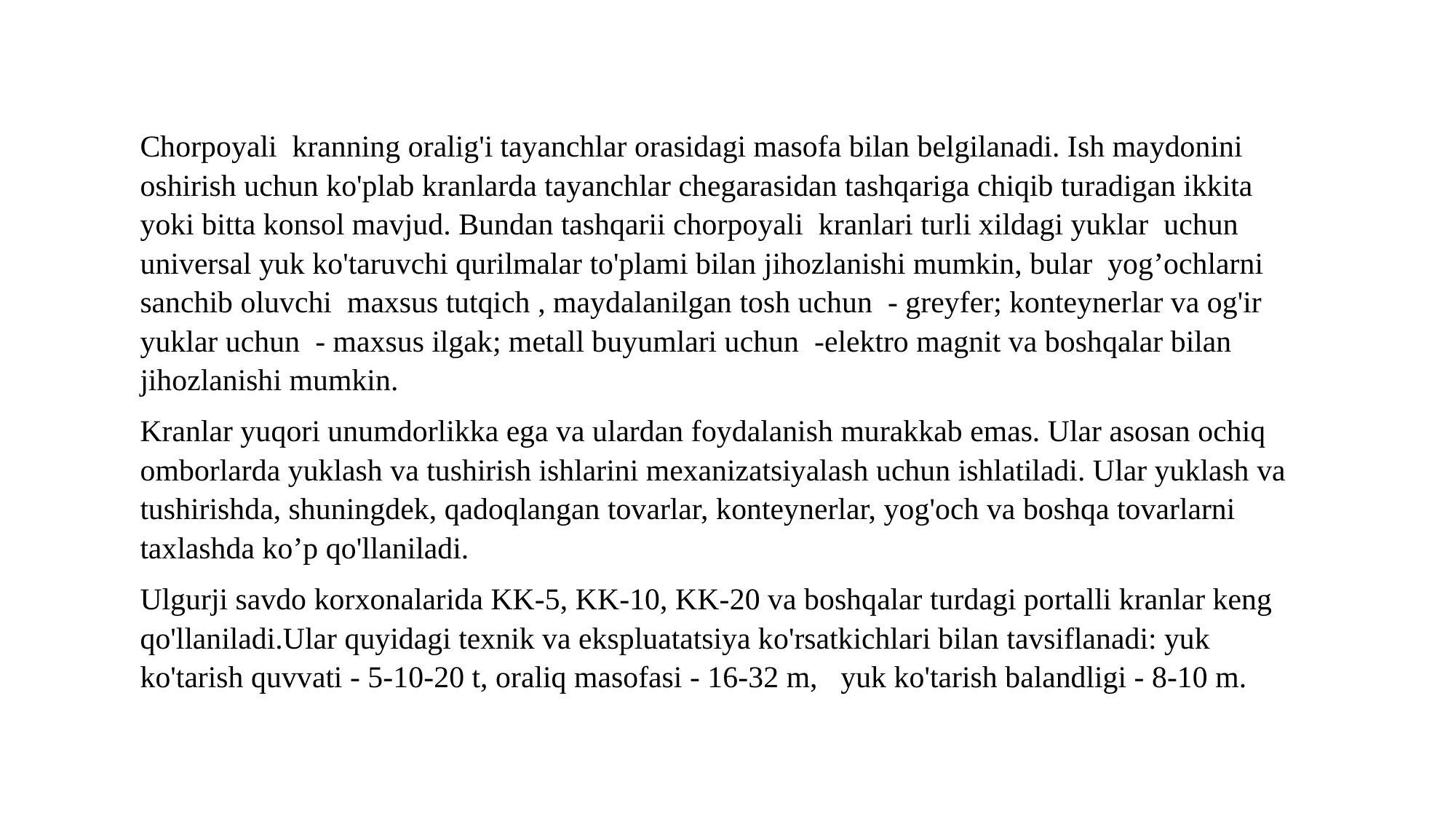

Chorpoyali  kranning oralig'i tayanchlar orasidagi masofa bilan belgilanadi. Ish maydonini oshirish uchun ko'plab kranlarda tayanchlar chegarasidan tashqariga chiqib turadigan ikkita yoki bitta konsol mavjud. Bundan tashqarii chorpoyali  kranlari turli xildagi yuklar  uchun universal yuk ko'taruvchi qurilmalar to'plami bilan jihozlanishi mumkin, bular  yog’ochlarni sanchib oluvchi  maxsus tutqich , maydalanilgan tosh uchun  - greyfer; konteynerlar va og'ir yuklar uchun  - maxsus ilgak; metall buyumlari uchun  -elektro magnit va boshqalar bilan jihozlanishi mumkin.
Kranlar yuqori unumdorlikka ega va ulardan foydalanish murakkab emas. Ular asosan ochiq omborlarda yuklash va tushirish ishlarini mexanizatsiyalash uchun ishlatiladi. Ular yuklash va tushirishda, shuningdek, qadoqlangan tovarlar, konteynerlar, yog'och va boshqa tovarlarni taxlashda ko’p qo'llaniladi.
Ulgurji savdo korxonalarida KK-5, KK-10, KK-20 va boshqalar turdagi portalli kranlar keng qo'llaniladi.Ular quyidagi texnik va ekspluatatsiya ko'rsatkichlari bilan tavsiflanadi: yuk ko'tarish quvvati - 5-10-20 t, oraliq masofasi - 16-32 m,   yuk ko'tarish balandligi - 8-10 m.